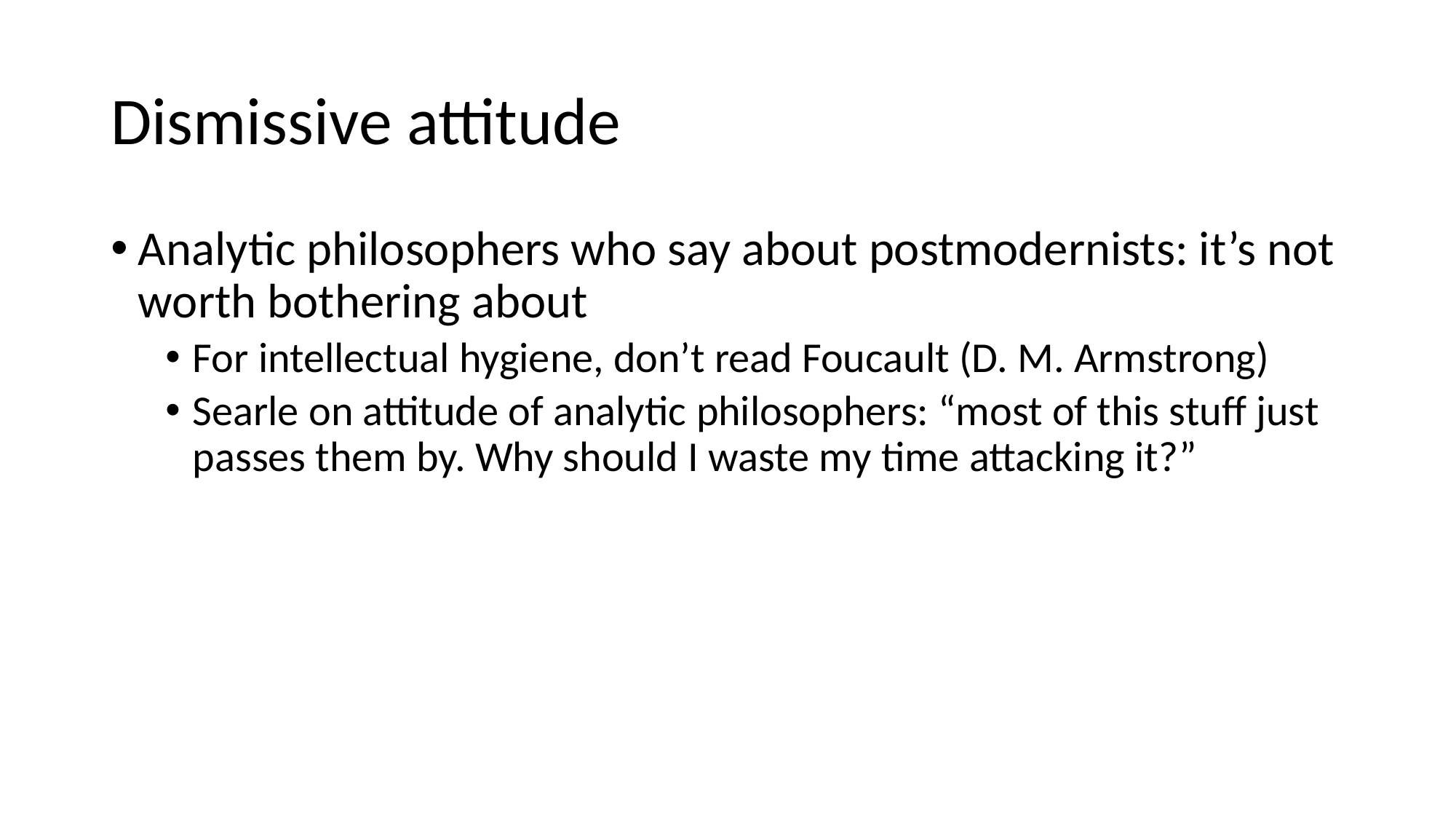

# Dismissive attitude
Analytic philosophers who say about postmodernists: it’s not worth bothering about
For intellectual hygiene, don’t read Foucault (D. M. Armstrong)
Searle on attitude of analytic philosophers: “most of this stuff just passes them by. Why should I waste my time attacking it?”